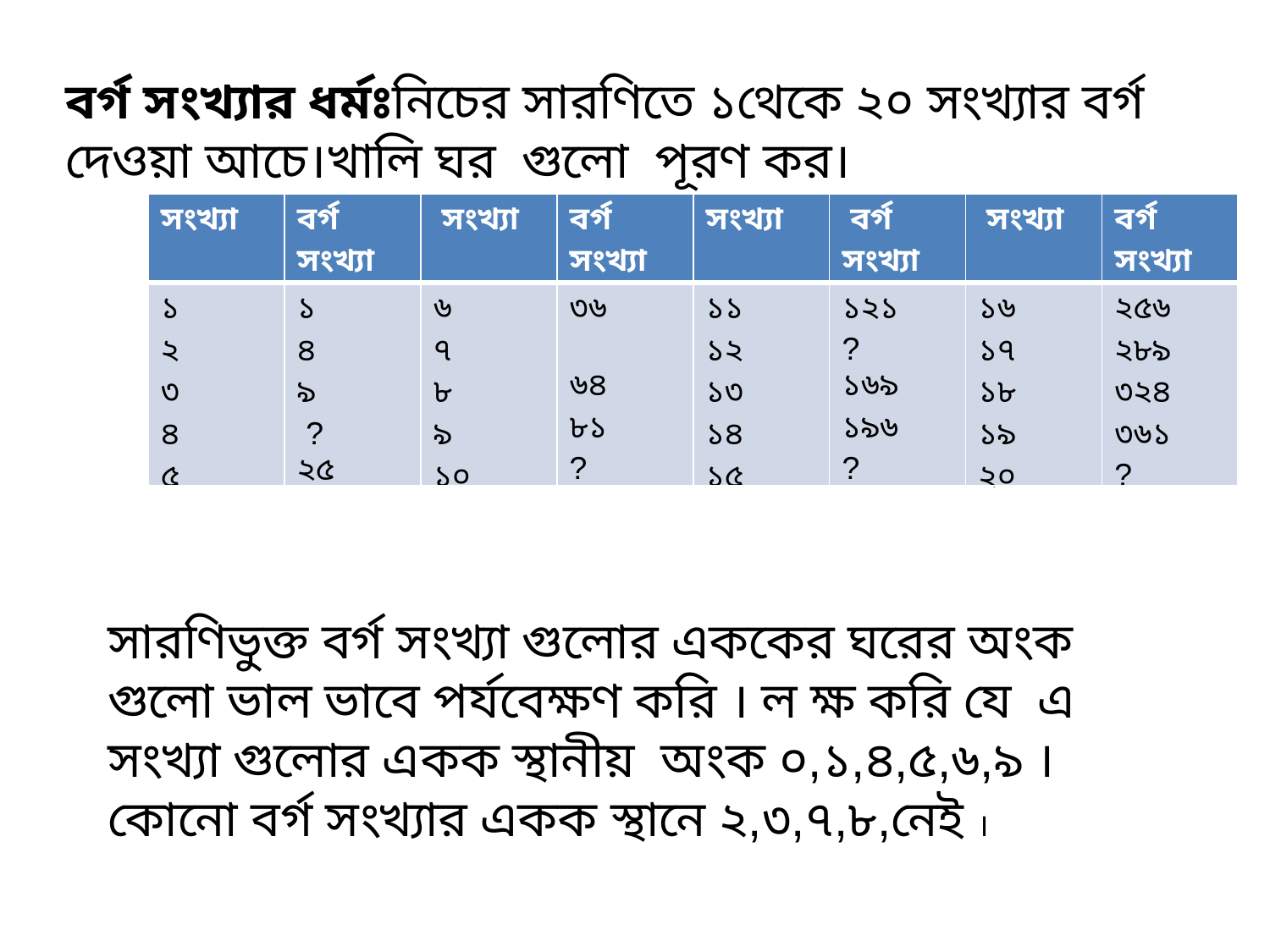

বর্গ সংখ্যার ধর্মঃনিচের সারণিতে ১থেকে ২০ সংখ্যার বর্গ দেওয়া আচে।খালি ঘর  গুলো  পূরণ কর।
| সংখ্যা | বর্গ সংখ্যা | সংখ্যা | বর্গ সংখ্যা | সংখ্যা | বর্গ সংখ্যা | সংখ্যা | বর্গ সংখ্যা |
| --- | --- | --- | --- | --- | --- | --- | --- |
| ১ ২ ৩ ৪ ৫ | ১ ৪ ৯ ? ২৫ | ৬ ৭ ৮ ৯ ১০ | ৩৬ ৬৪ ৮১ ? | ১১ ১২ ১৩ ১৪ ১৫ | ১২১ ? ১৬৯ ১৯৬ ? | ১৬ ১৭ ১৮ ১৯ ২০ | ২৫৬ ২৮৯ ৩২৪ ৩৬১ ? |
সারণিভুক্ত বর্গ সংখ্যা গুলোর এককের ঘরের অংক গুলো ভাল ভাবে পর্যবেক্ষণ করি । ল ক্ষ করি যে  এ সংখ্যা গুলোর একক স্থানীয়  অংক ০,১,৪,৫,৬,৯ । কোনো বর্গ সংখ্যার একক স্থানে ২,৩,৭,৮,নেই ।